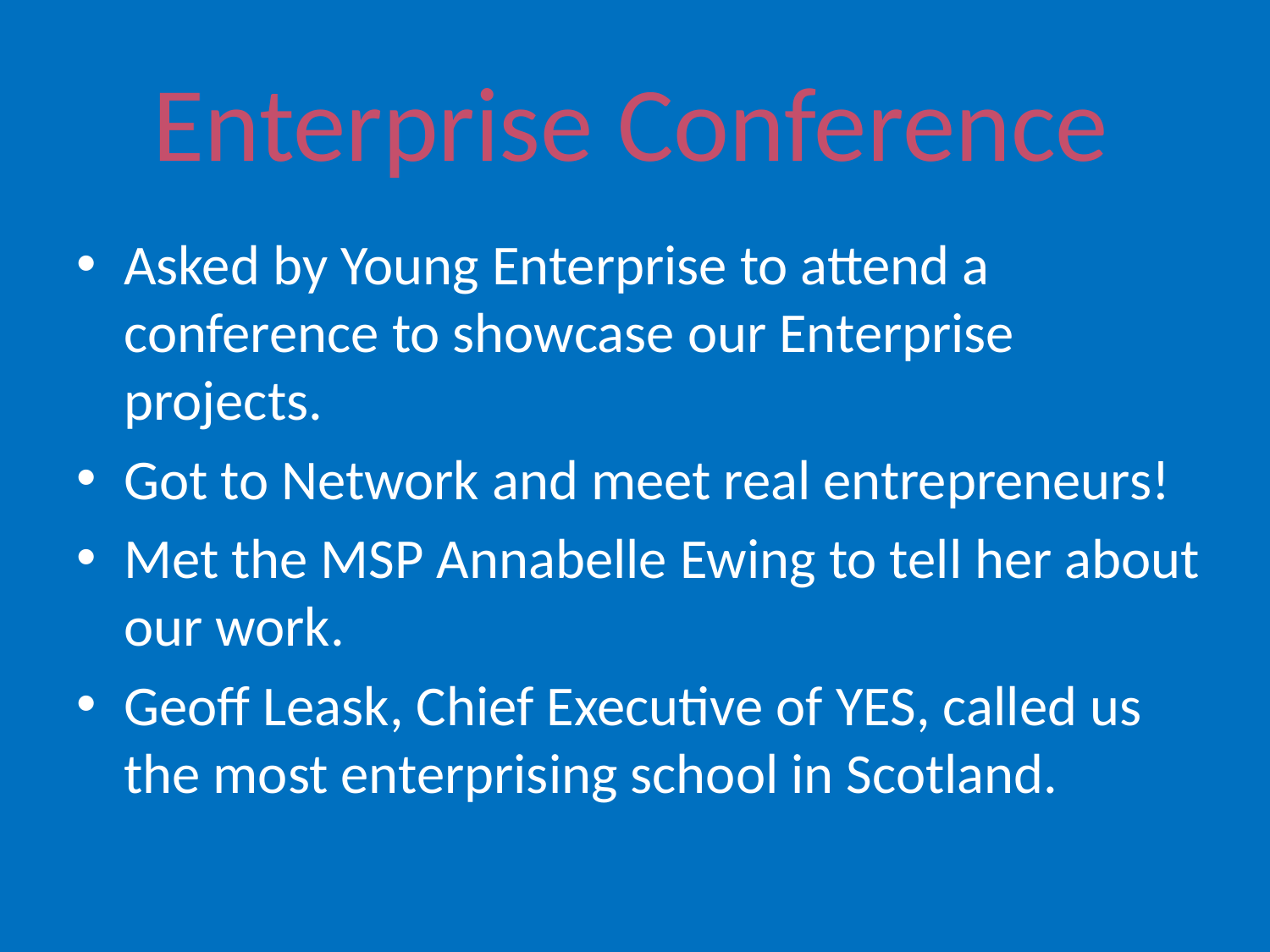

# Enterprise Conference
Asked by Young Enterprise to attend a conference to showcase our Enterprise projects.
Got to Network and meet real entrepreneurs!
Met the MSP Annabelle Ewing to tell her about our work.
Geoff Leask, Chief Executive of YES, called us the most enterprising school in Scotland.